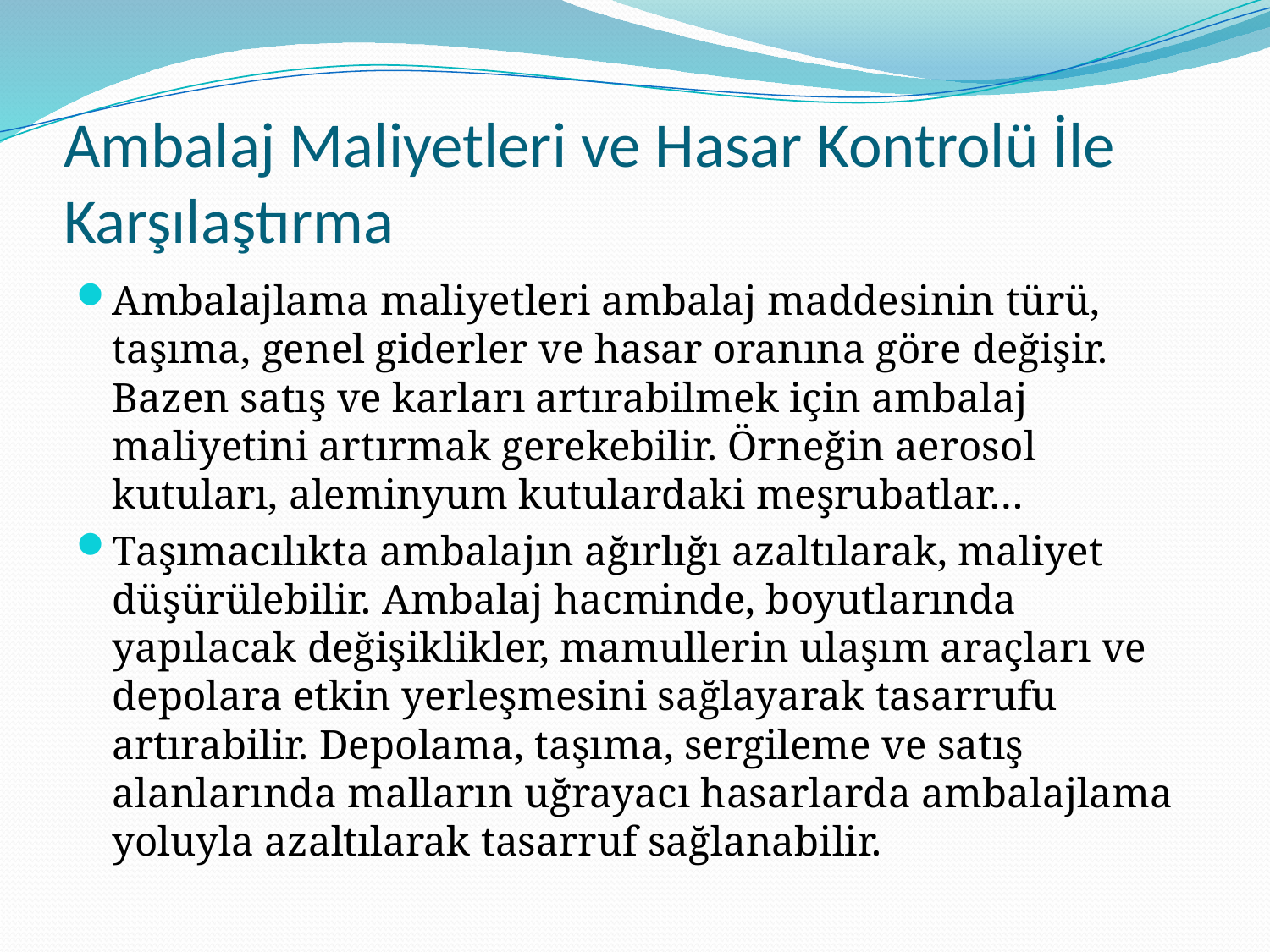

# Ambalaj Maliyetleri ve Hasar Kontrolü İle Karşılaştırma
Ambalajlama maliyetleri ambalaj maddesinin türü, taşıma, genel giderler ve hasar oranına göre değişir. Bazen satış ve karları artırabilmek için ambalaj maliyetini artırmak gerekebilir. Örneğin aerosol kutuları, aleminyum kutulardaki meşrubatlar…
Taşımacılıkta ambalajın ağırlığı azaltılarak, maliyet düşürülebilir. Ambalaj hacminde, boyutlarında yapılacak değişiklikler, mamullerin ulaşım araçları ve depolara etkin yerleşmesini sağlayarak tasarrufu artırabilir. Depolama, taşıma, sergileme ve satış  alanlarında malların uğrayacı hasarlarda ambalajlama yoluyla azaltılarak tasarruf sağlanabilir.